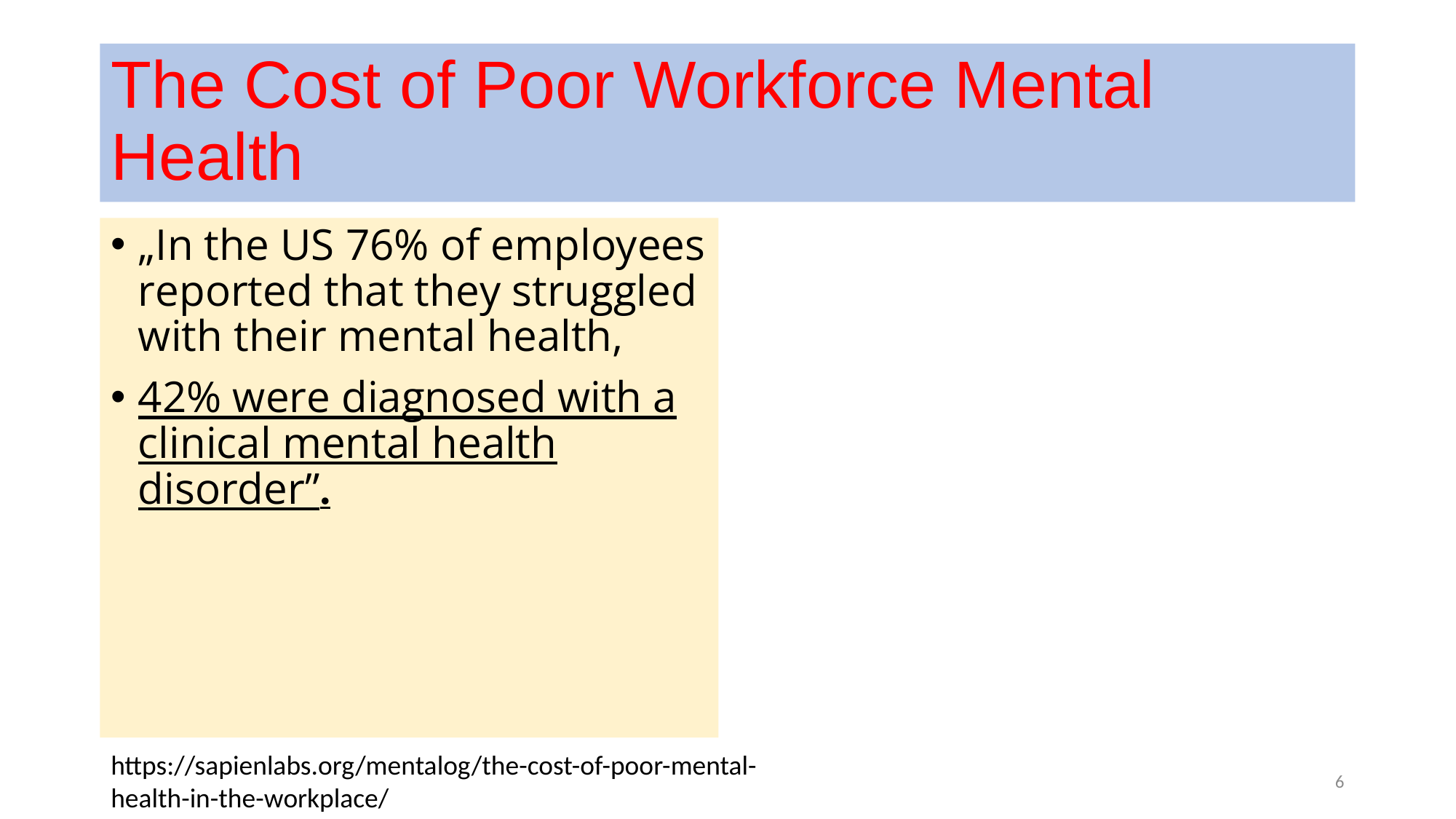

# The Cost of Poor Workforce Mental Health
„In the US 76% of employees reported that they struggled with their mental health,
42% were diagnosed with a clinical mental health disorder”.

https://sapienlabs.org/mentalog/the-cost-of-poor-mental-health-in-the-workplace/
6